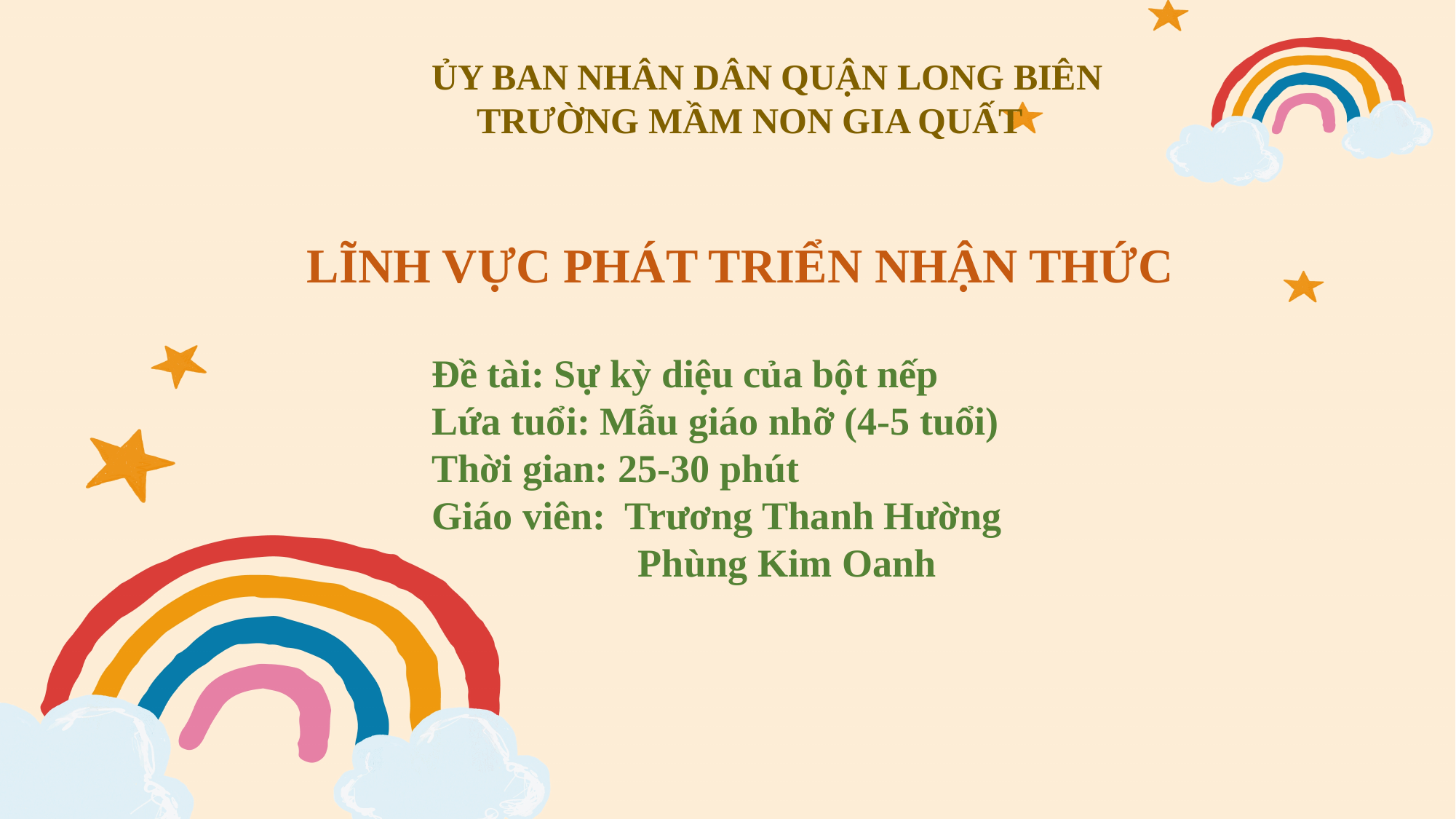

ỦY BAN NHÂN DÂN QUẬN LONG BIÊN
     TRƯỜNG MẦM NON GIA QUẤT

LĨNH VỰC PHÁT TRIỂN NHẬN THỨC

Đề tài: Sự kỳ diệu của bột nếp
Lứa tuổi: Mẫu giáo nhỡ (4-5 tuổi)
Thời gian: 25-30 phút
Giáo viên:  Trương Thanh Hường
                     Phùng Kim Oanh